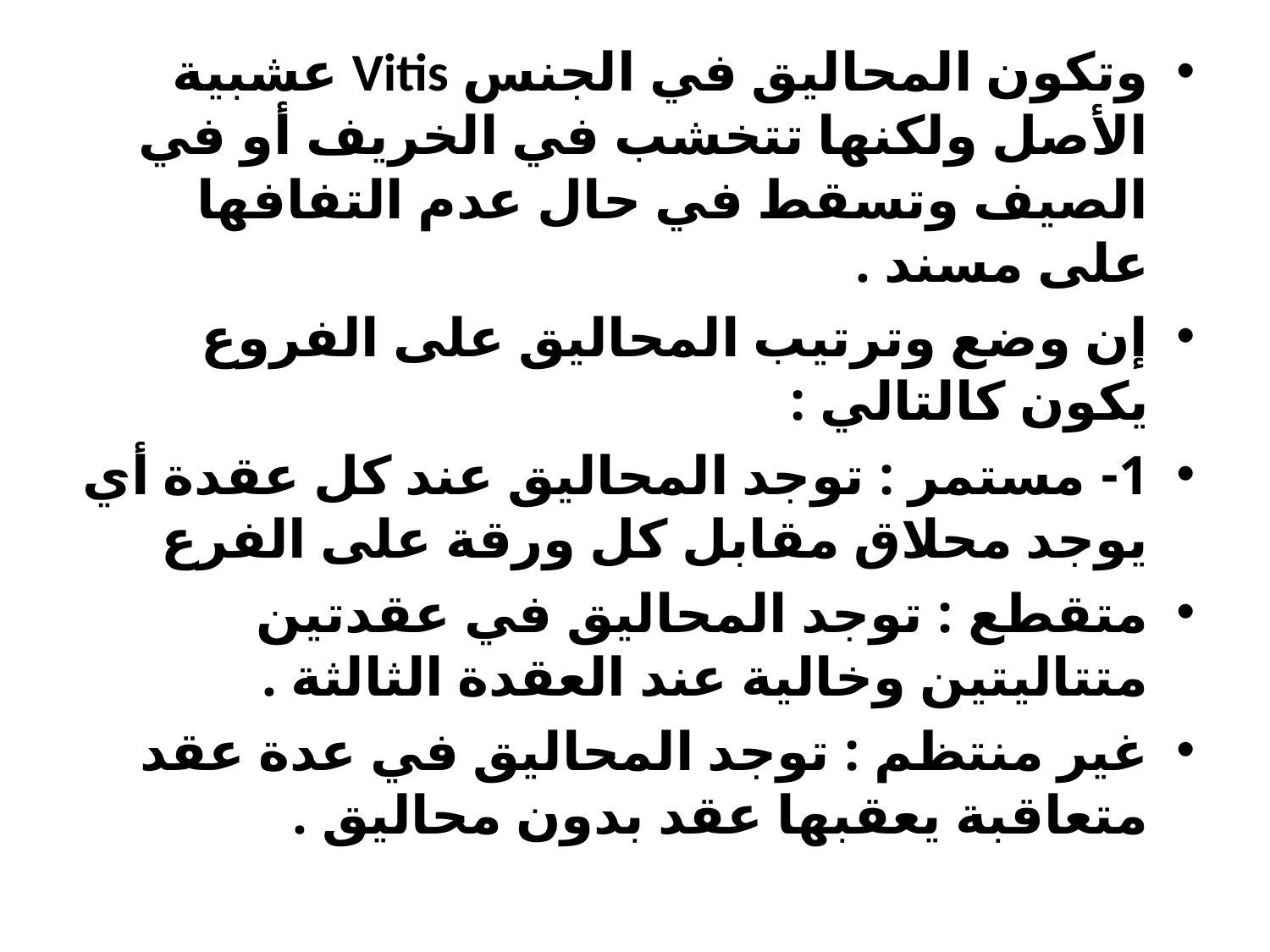

وتكون المحاليق في الجنس Vitis عشبية الأصل ولكنها تتخشب في الخريف أو في الصيف وتسقط في حال عدم التفافها على مسند .
إن وضع وترتيب المحاليق على الفروع يكون كالتالي :
1- مستمر : توجد المحاليق عند كل عقدة أي يوجد محلاق مقابل كل ورقة على الفرع
متقطع : توجد المحاليق في عقدتين متتاليتين وخالية عند العقدة الثالثة .
غير منتظم : توجد المحاليق في عدة عقد متعاقبة يعقبها عقد بدون محاليق .